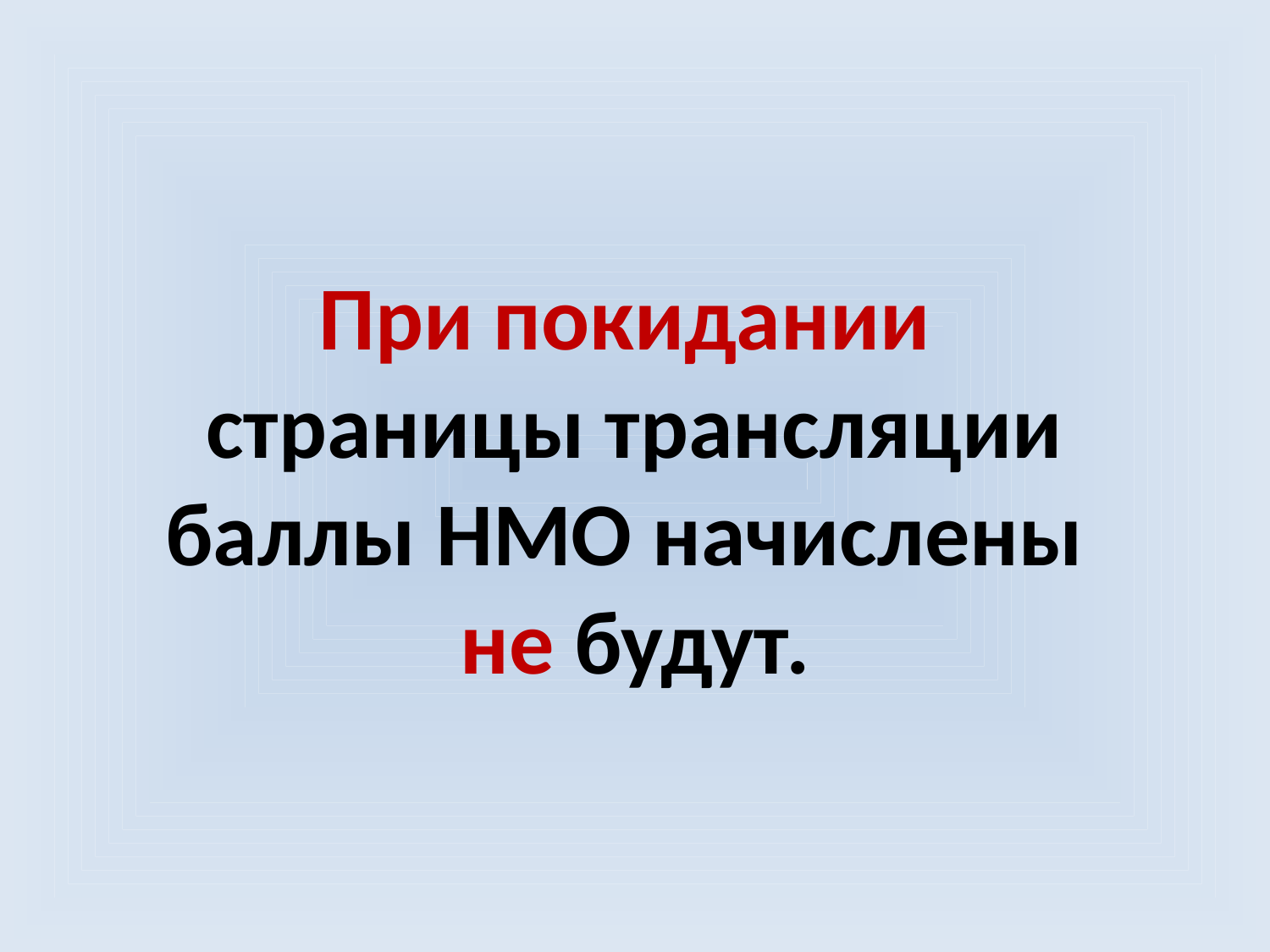

# При покидании страницы трансляции баллы НМО начислены не будут.